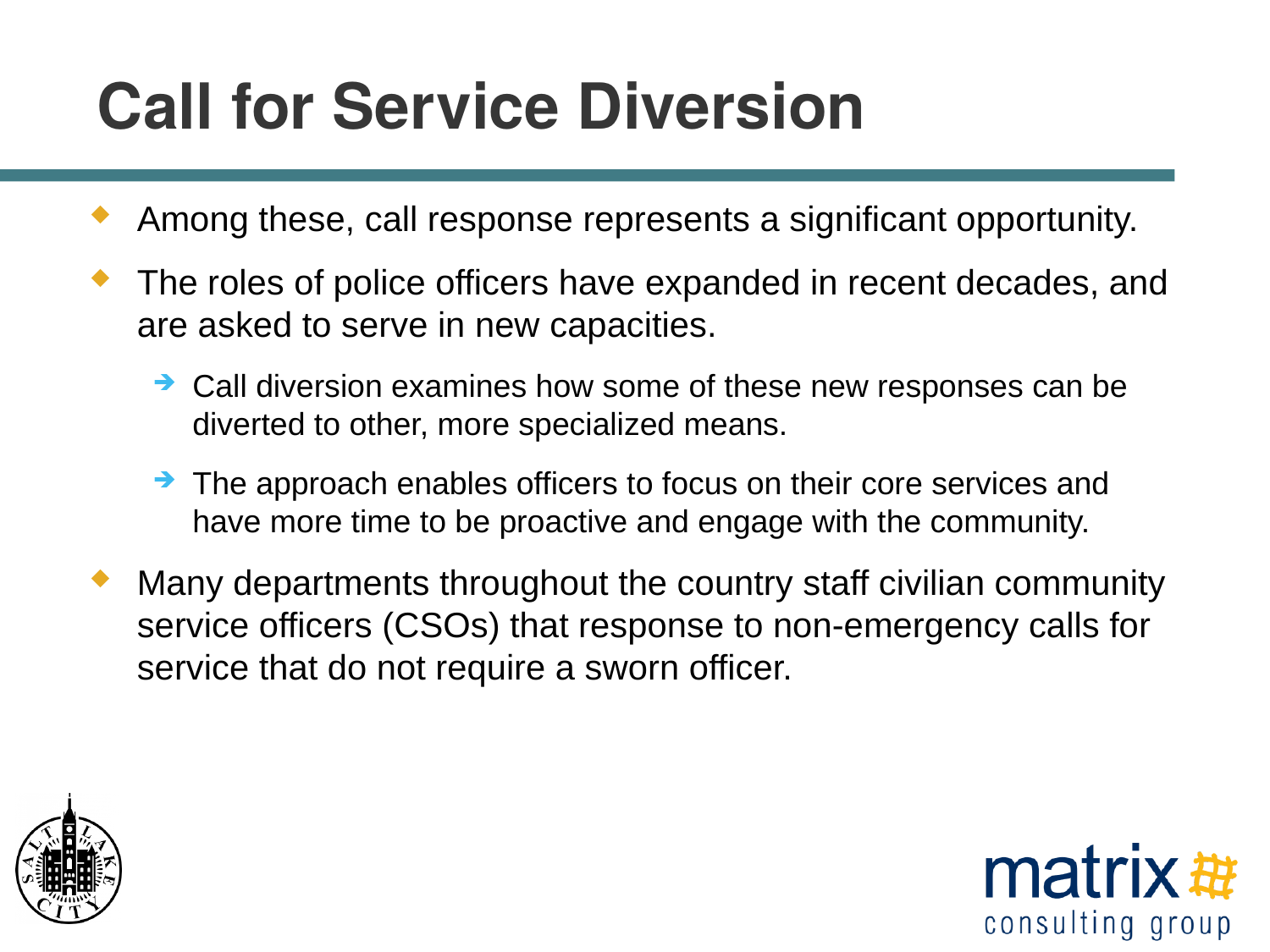

# Call for Service Diversion
Among these, call response represents a significant opportunity.
The roles of police officers have expanded in recent decades, and are asked to serve in new capacities.
Call diversion examines how some of these new responses can be diverted to other, more specialized means.
The approach enables officers to focus on their core services and have more time to be proactive and engage with the community.
Many departments throughout the country staff civilian community service officers (CSOs) that response to non-emergency calls for service that do not require a sworn officer.